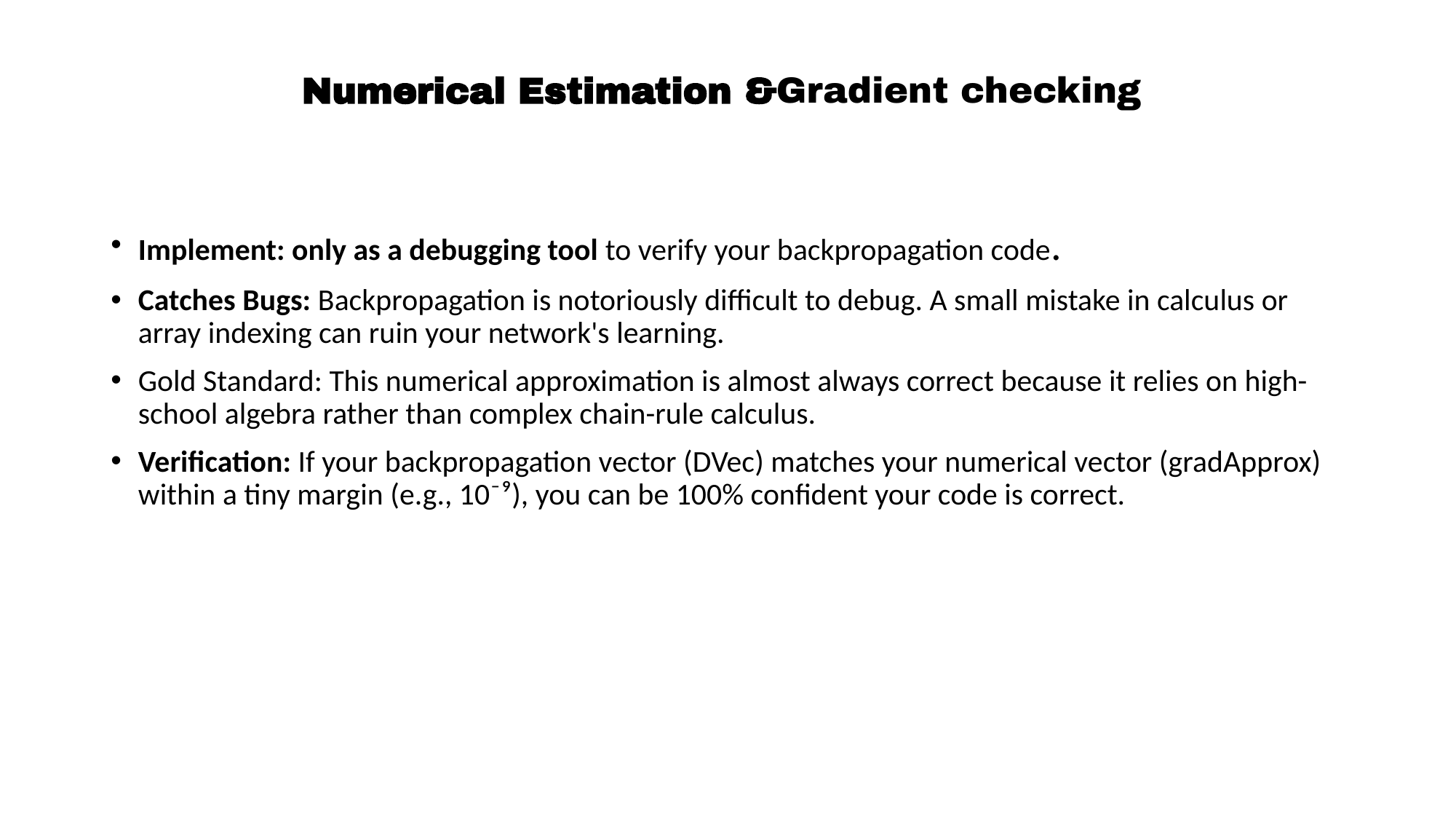

# Numerical Estimation &Gradient checking
Implement: only as a debugging tool to verify your backpropagation code.
Catches Bugs: Backpropagation is notoriously difficult to debug. A small mistake in calculus or array indexing can ruin your network's learning.
Gold Standard: This numerical approximation is almost always correct because it relies on high-school algebra rather than complex chain-rule calculus.
Verification: If your backpropagation vector (DVec) matches your numerical vector (gradApprox) within a tiny margin (e.g., 10⁻⁹), you can be 100% confident your code is correct.